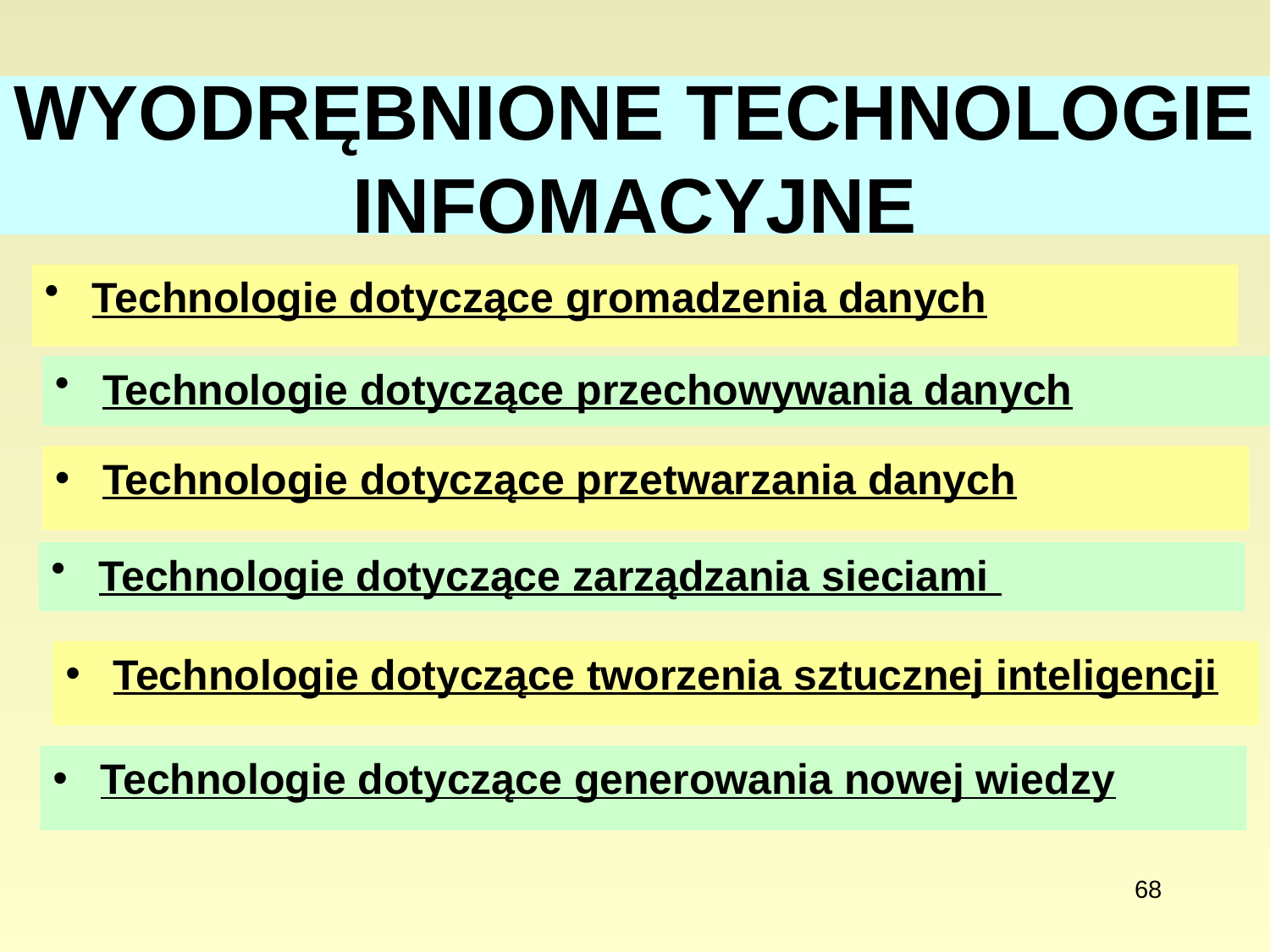

# WYODRĘBNIONE TECHNOLOGIE INFOMACYJNE
Technologie dotyczące gromadzenia danych
Technologie dotyczące przechowywania danych
Technologie dotyczące przetwarzania danych
Technologie dotyczące zarządzania sieciami
Technologie dotyczące tworzenia sztucznej inteligencji
Technologie dotyczące generowania nowej wiedzy
68